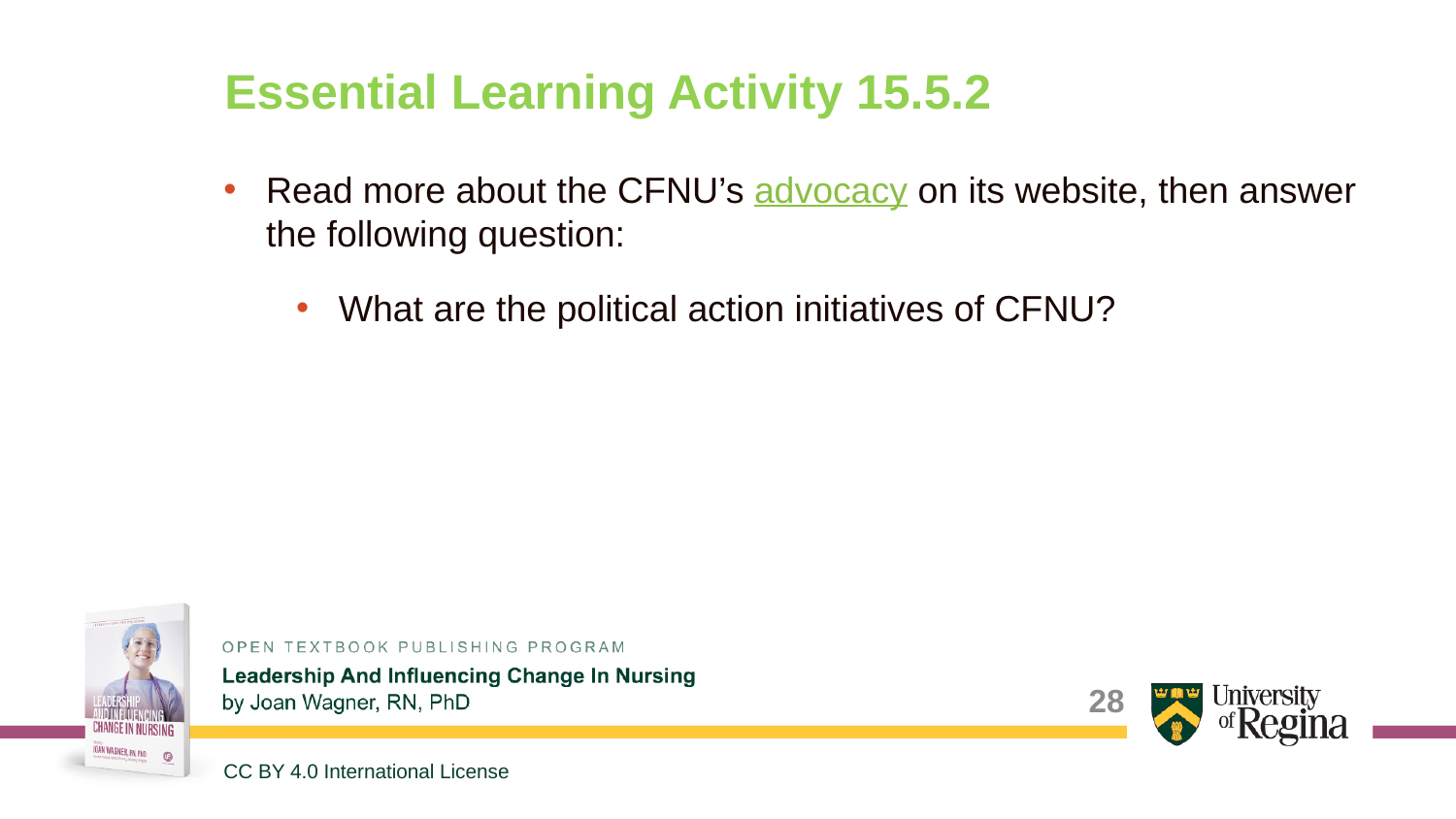

# Essential Learning Activity 15.5.2
Read more about the CFNU’s advocacy on its website, then answer the following question:
What are the political action initiatives of CFNU?
28
CC BY 4.0 International License